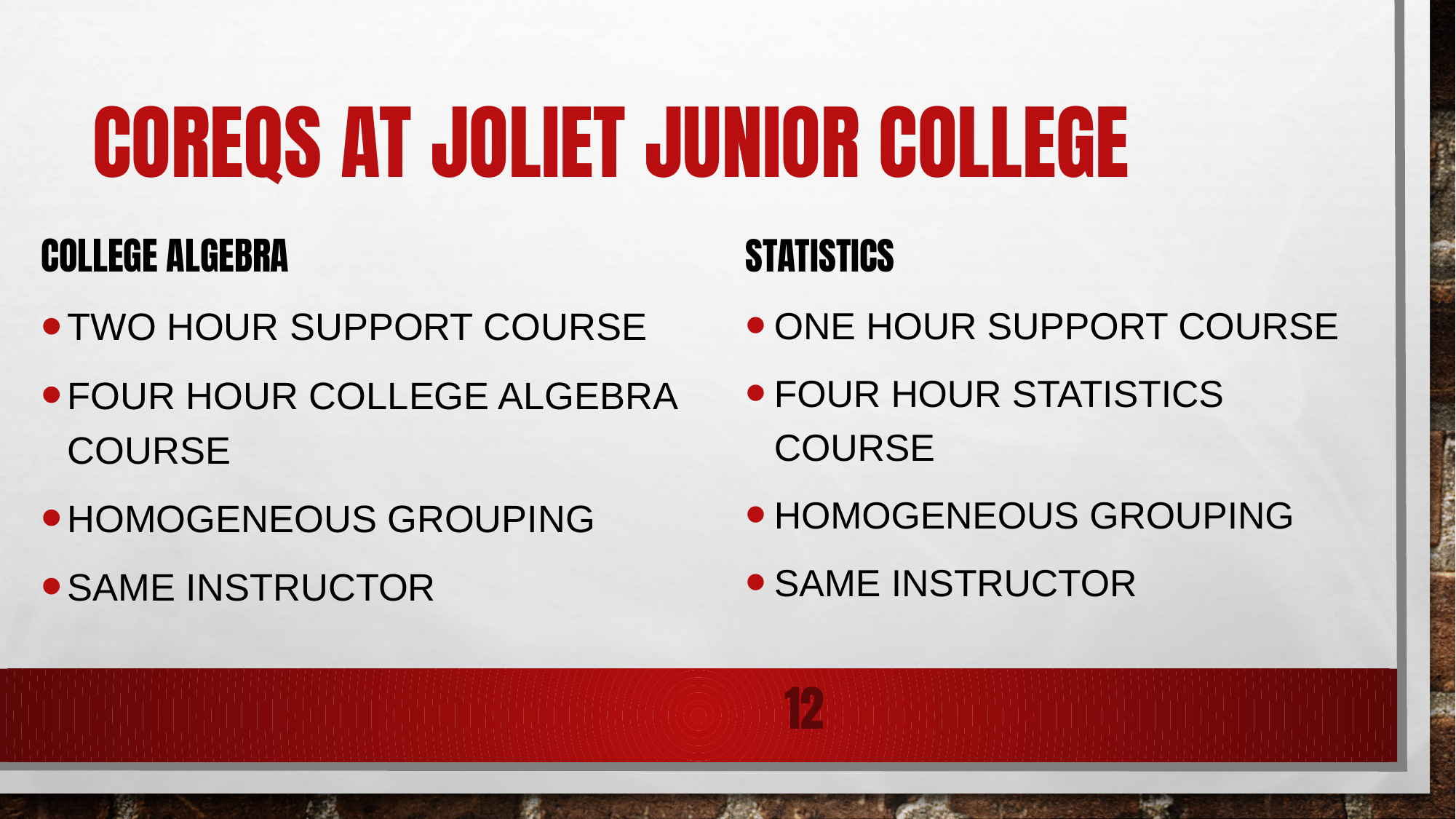

# Coreqs at Joliet Junior College
College Algebra
Two hour support course
Four hour college algebra course
Homogeneous grouping
Same instructor
Statistics
one hour support course
Four hour statistics course
Homogeneous grouping
Same instructor
12